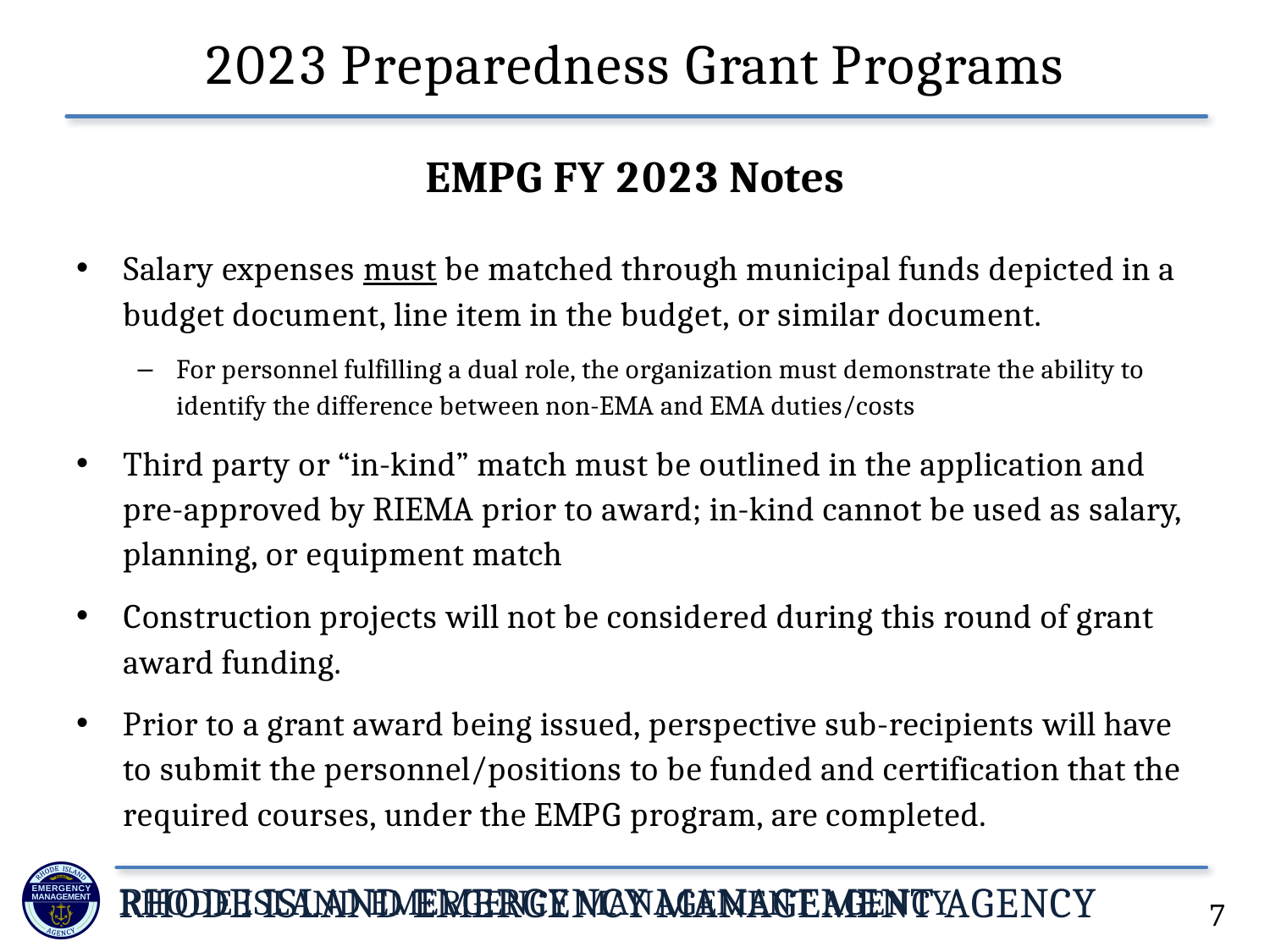

# 2023 Preparedness Grant Programs
EMPG FY 2023 Notes
Salary expenses must be matched through municipal funds depicted in a budget document, line item in the budget, or similar document.
For personnel fulfilling a dual role, the organization must demonstrate the ability to identify the difference between non-EMA and EMA duties/costs
Third party or “in-kind” match must be outlined in the application and pre-approved by RIEMA prior to award; in-kind cannot be used as salary, planning, or equipment match
Construction projects will not be considered during this round of grant award funding.
Prior to a grant award being issued, perspective sub-recipients will have to submit the personnel/positions to be funded and certification that the required courses, under the EMPG program, are completed.
7